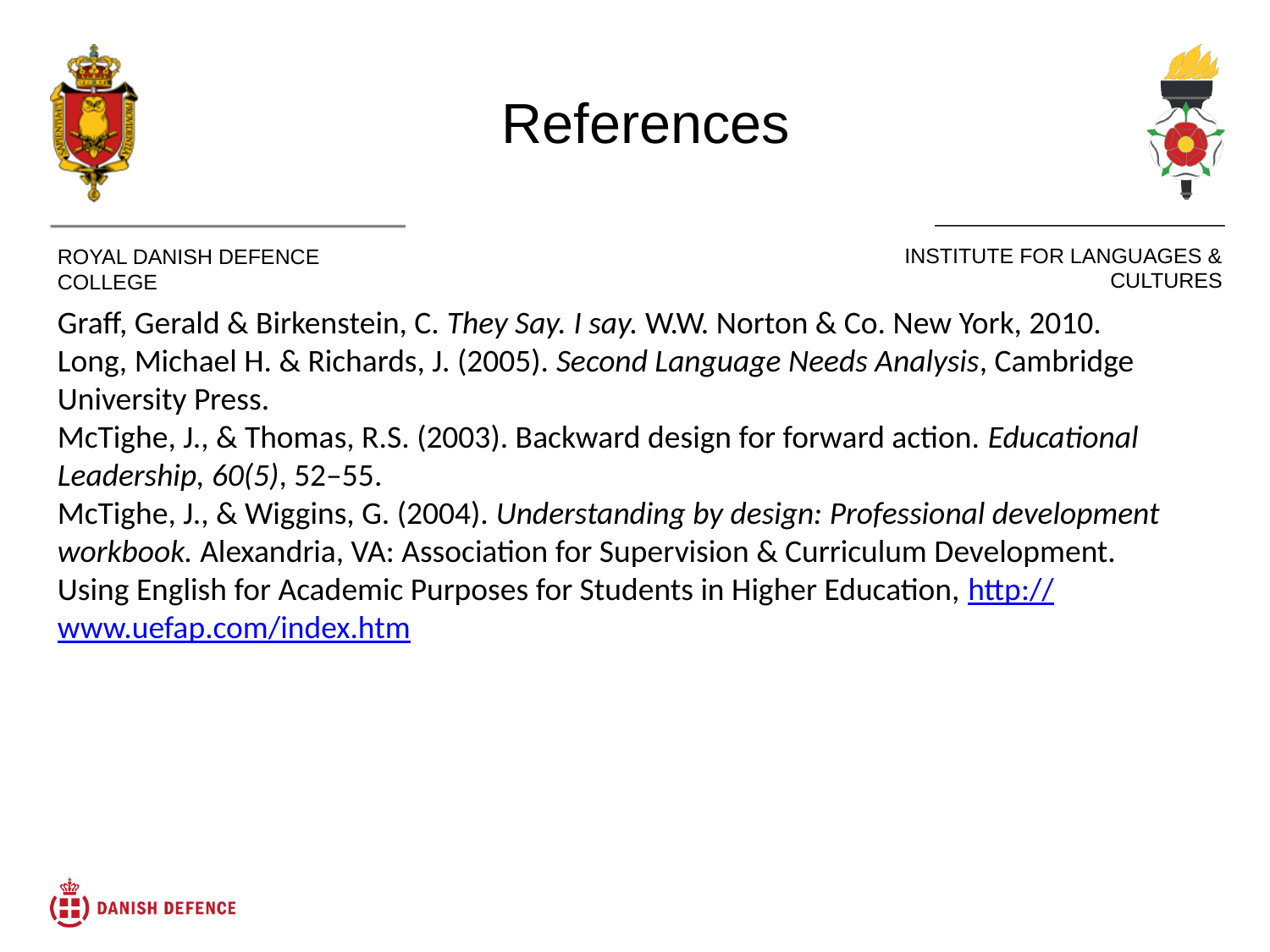

References
Graff, Gerald & Birkenstein, C. They Say. I say. W.W. Norton & Co. New York, 2010.
Long, Michael H. & Richards, J. (2005). Second Language Needs Analysis, Cambridge University Press.
McTighe, J., & Thomas, R.S. (2003). Backward design for forward action. Educational Leadership, 60(5), 52–55.
McTighe, J., & Wiggins, G. (2004). Understanding by design: Professional development workbook. Alexandria, VA: Association for Supervision & Curriculum Development.
Using English for Academic Purposes for Students in Higher Education, http://www.uefap.com/index.htm